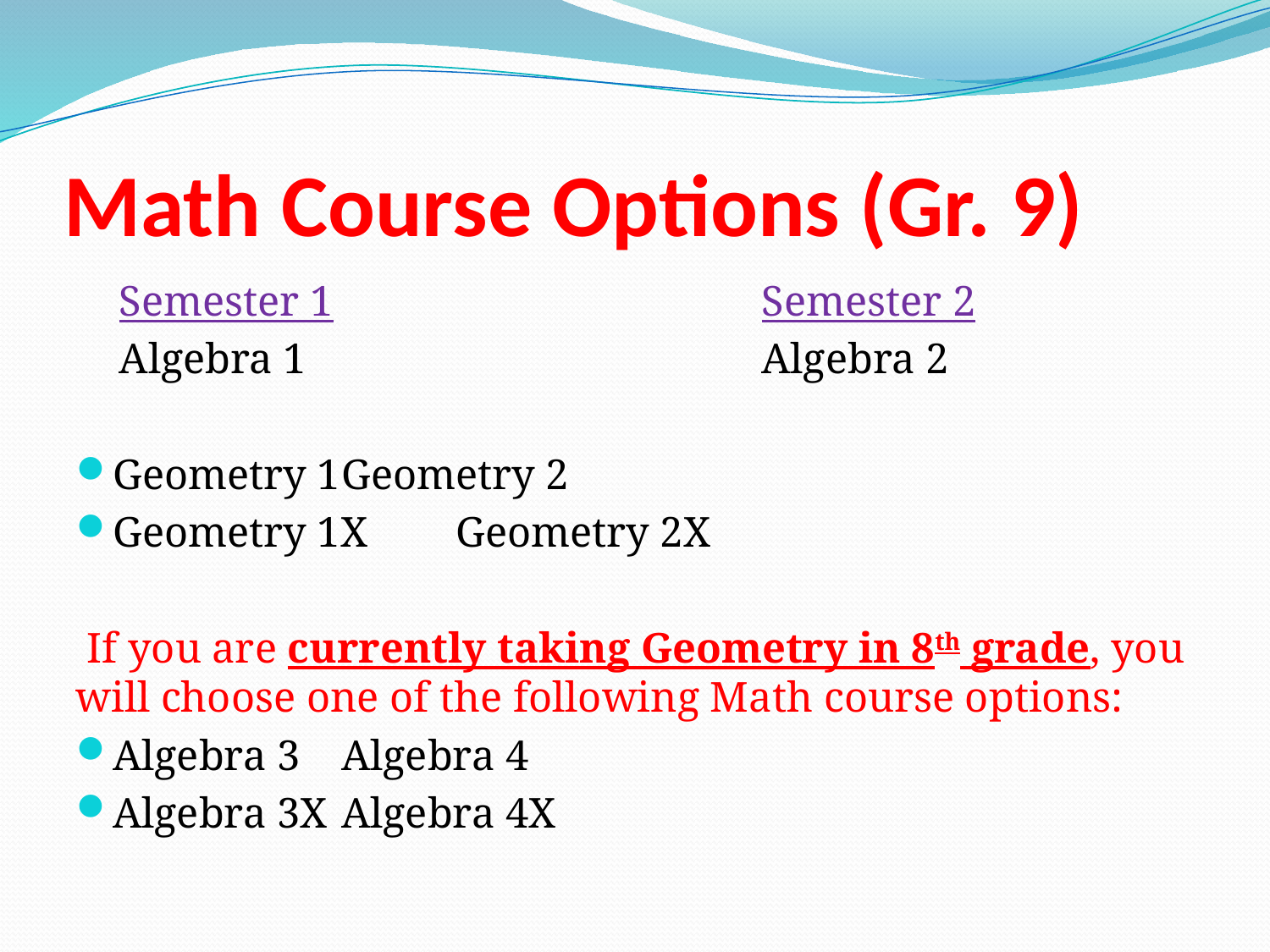

# Math Course Options (Gr. 9)
    Semester 1				Semester 2
    Algebra 1				Algebra 2

Geometry 1				Geometry 2
Geometry 1X			Geometry 2X

 If you are currently taking Geometry in 8th grade, you will choose one of the following Math course options:
Algebra 3				Algebra 4
Algebra 3X				Algebra 4X